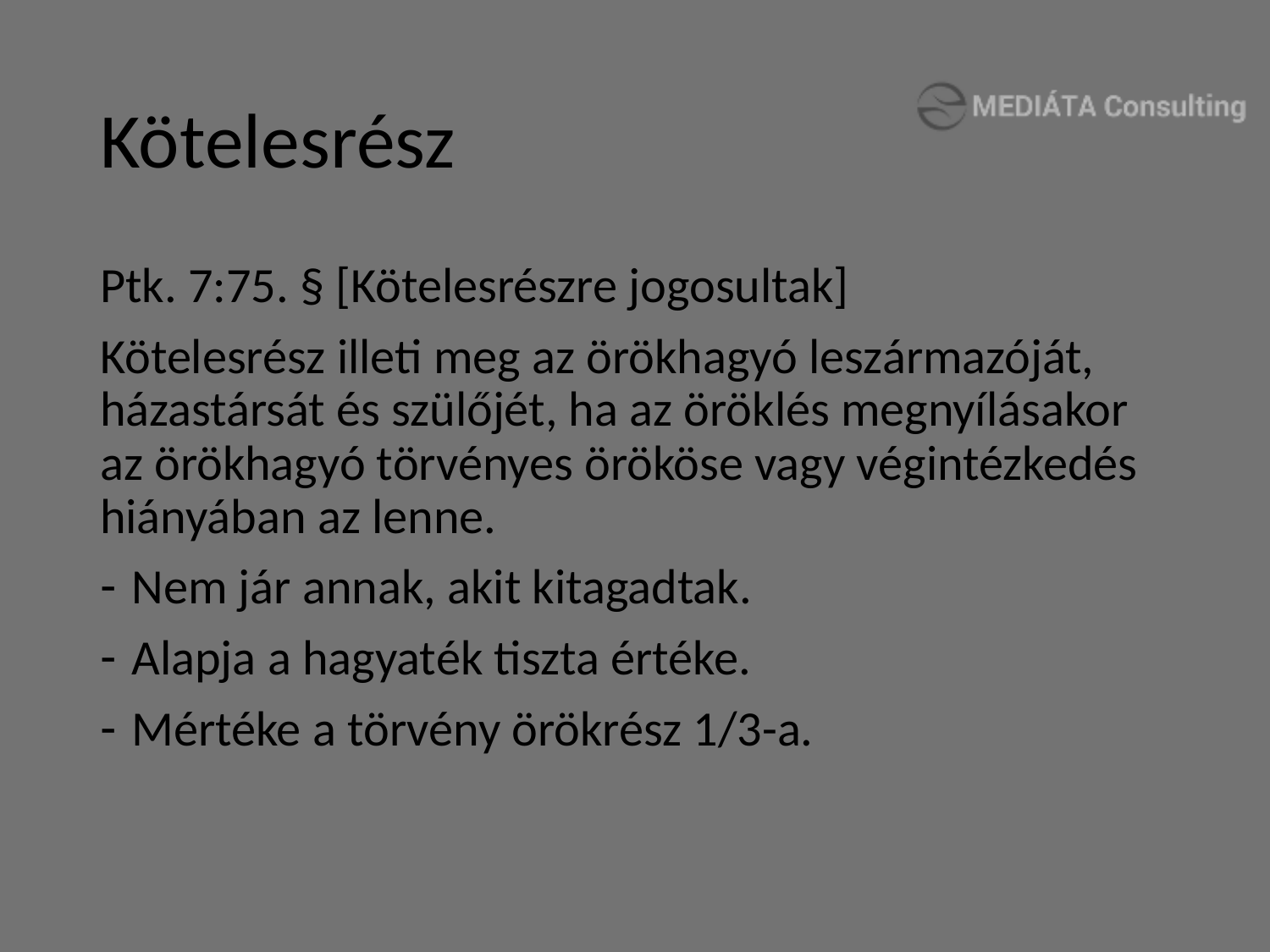

# Kötelesrész
Ptk. 7:75. § [Kötelesrészre jogosultak]
Kötelesrész illeti meg az örökhagyó leszármazóját, házastársát és szülőjét, ha az öröklés megnyílásakor az örökhagyó törvényes örököse vagy végintézkedés hiányában az lenne.
Nem jár annak, akit kitagadtak.
Alapja a hagyaték tiszta értéke.
Mértéke a törvény örökrész 1/3-a.